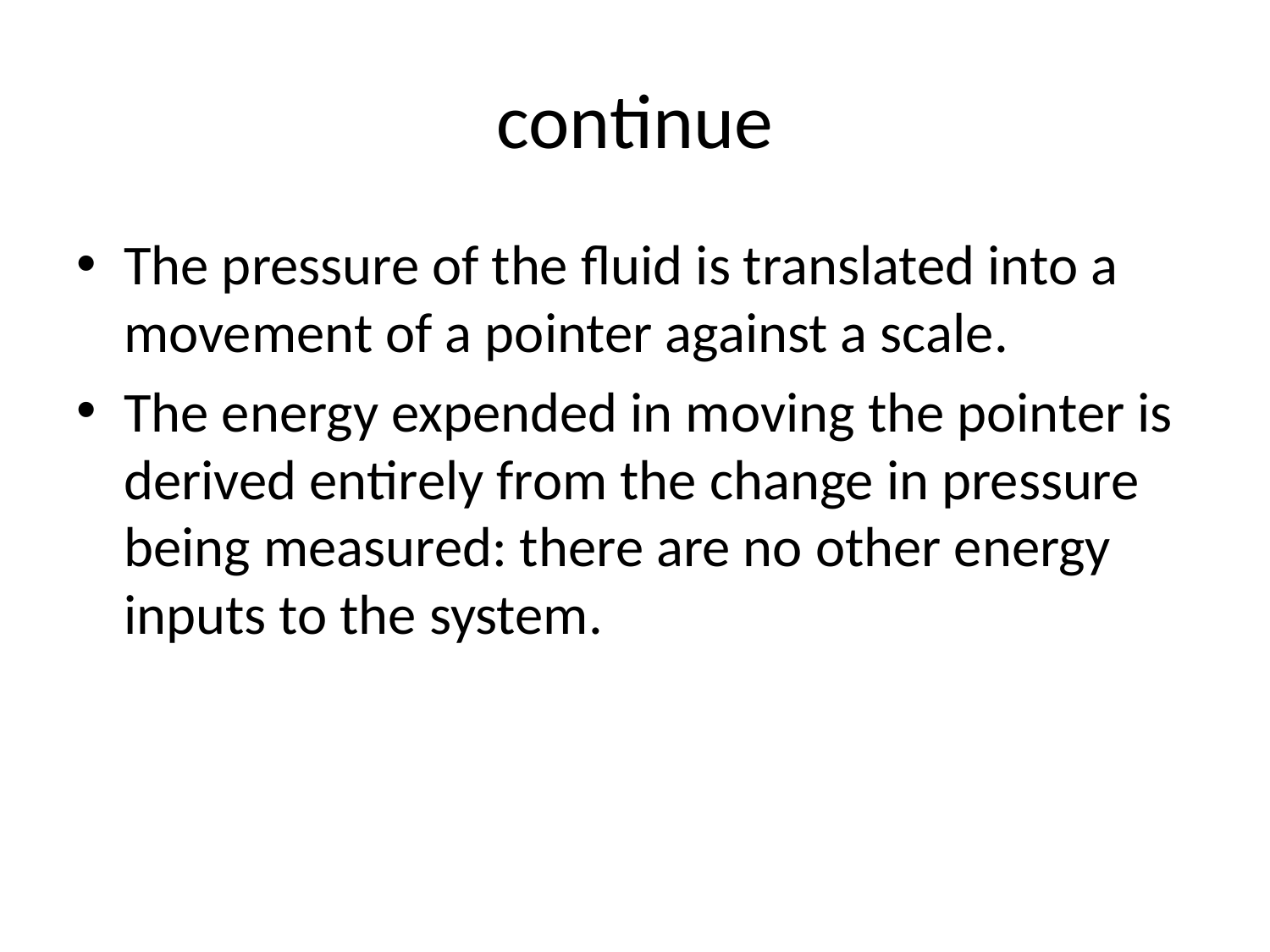

# continue
The pressure of the fluid is translated into a movement of a pointer against a scale.
The energy expended in moving the pointer is derived entirely from the change in pressure being measured: there are no other energy inputs to the system.